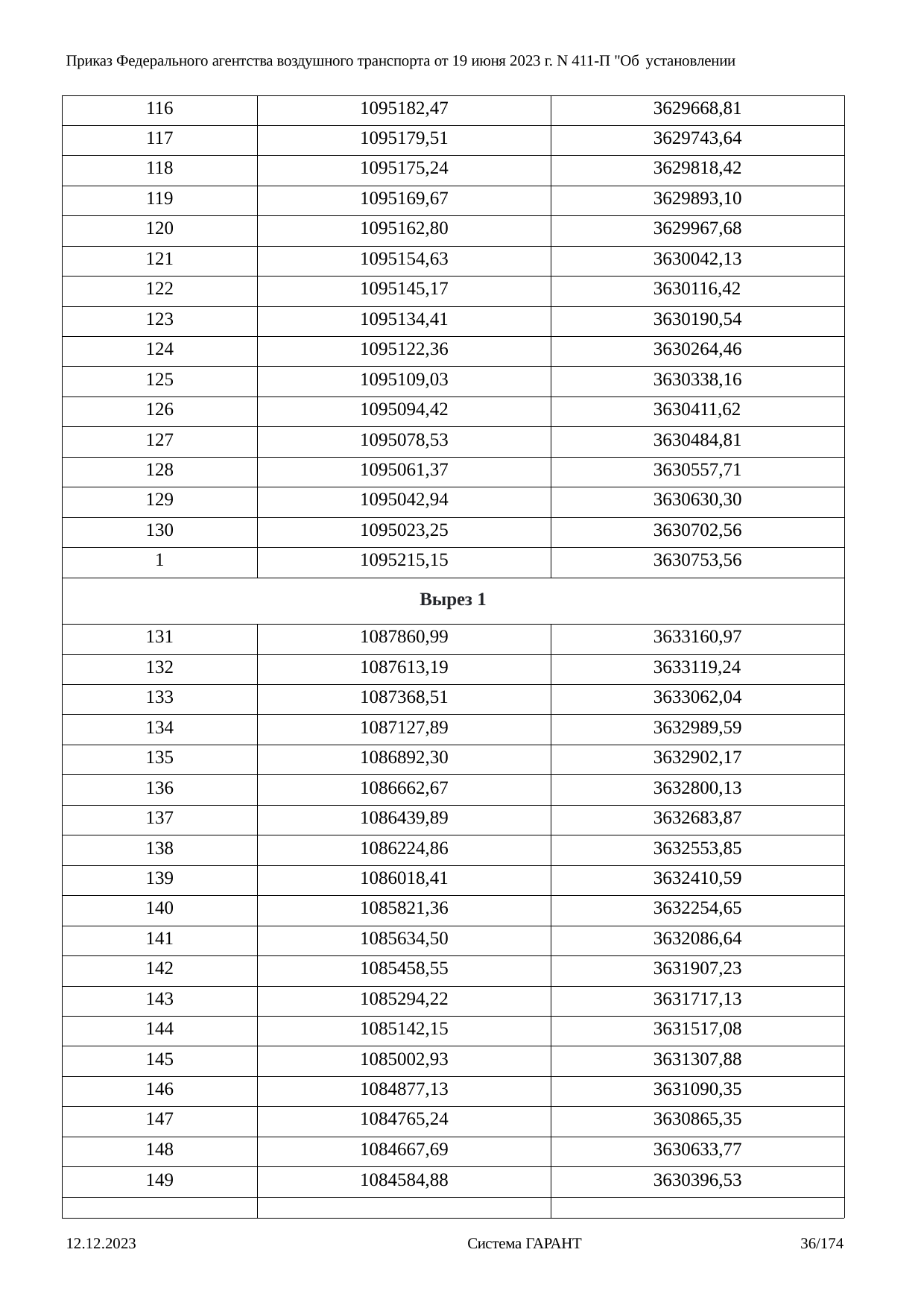

Приказ Федерального агентства воздушного транспорта от 19 июня 2023 г. N 411-П "Об установлении
| 116 | 1095182,47 | 3629668,81 |
| --- | --- | --- |
| 117 | 1095179,51 | 3629743,64 |
| 118 | 1095175,24 | 3629818,42 |
| 119 | 1095169,67 | 3629893,10 |
| 120 | 1095162,80 | 3629967,68 |
| 121 | 1095154,63 | 3630042,13 |
| 122 | 1095145,17 | 3630116,42 |
| 123 | 1095134,41 | 3630190,54 |
| 124 | 1095122,36 | 3630264,46 |
| 125 | 1095109,03 | 3630338,16 |
| 126 | 1095094,42 | 3630411,62 |
| 127 | 1095078,53 | 3630484,81 |
| 128 | 1095061,37 | 3630557,71 |
| 129 | 1095042,94 | 3630630,30 |
| 130 | 1095023,25 | 3630702,56 |
| 1 | 1095215,15 | 3630753,56 |
| Вырез 1 |  |  |
| 131 | 1087860,99 | 3633160,97 |
| 132 | 1087613,19 | 3633119,24 |
| 133 | 1087368,51 | 3633062,04 |
| 134 | 1087127,89 | 3632989,59 |
| 135 | 1086892,30 | 3632902,17 |
| 136 | 1086662,67 | 3632800,13 |
| 137 | 1086439,89 | 3632683,87 |
| 138 | 1086224,86 | 3632553,85 |
| 139 | 1086018,41 | 3632410,59 |
| 140 | 1085821,36 | 3632254,65 |
| 141 | 1085634,50 | 3632086,64 |
| 142 | 1085458,55 | 3631907,23 |
| 143 | 1085294,22 | 3631717,13 |
| 144 | 1085142,15 | 3631517,08 |
| 145 | 1085002,93 | 3631307,88 |
| 146 | 1084877,13 | 3631090,35 |
| 147 | 1084765,24 | 3630865,35 |
| 148 | 1084667,69 | 3630633,77 |
| 149 | 1084584,88 | 3630396,53 |
|  |  |  |
12.12.2023
Система ГАРАНТ
36/174